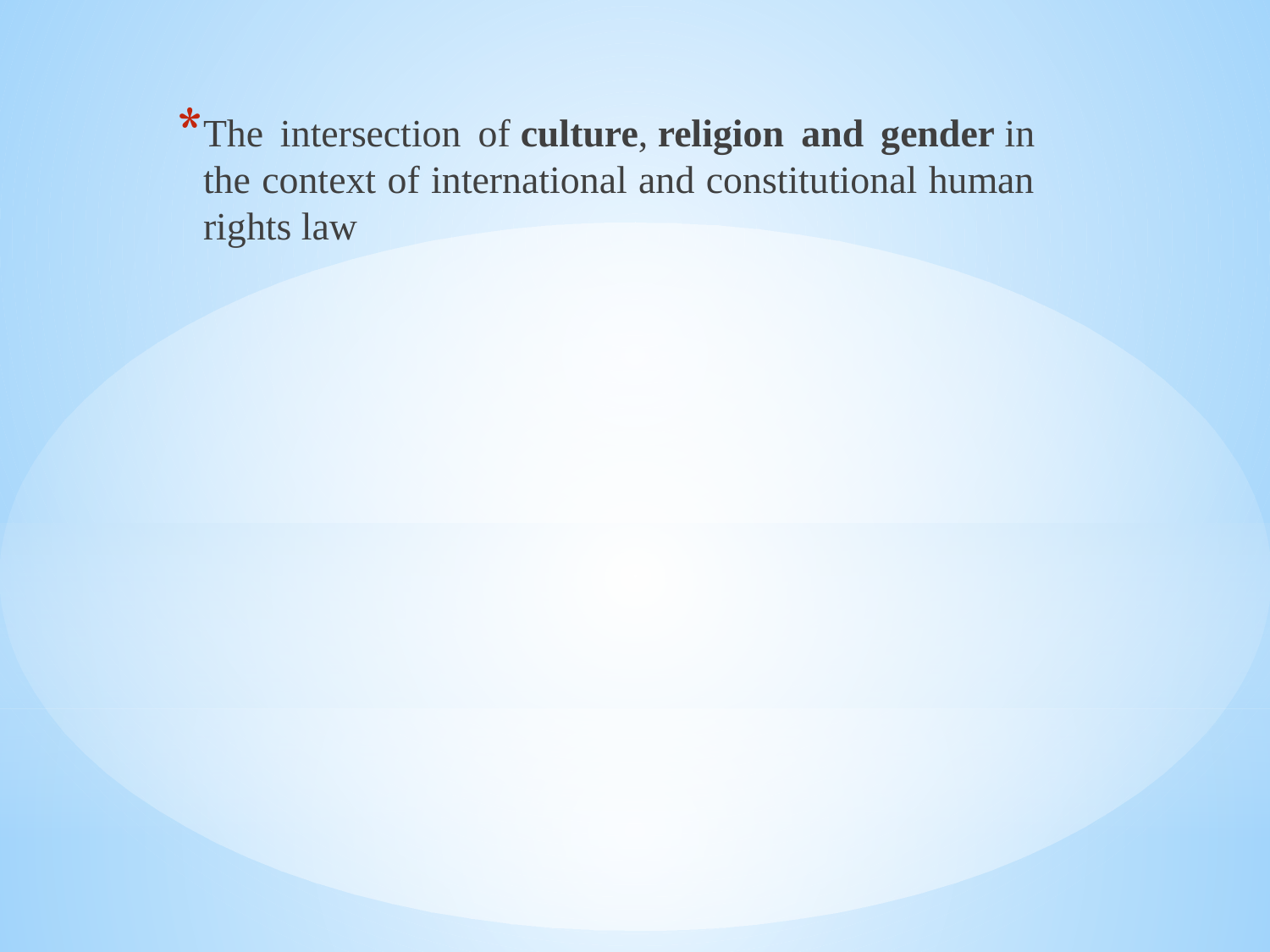

The intersection of culture, religion and gender in the context of international and constitutional human rights law
#